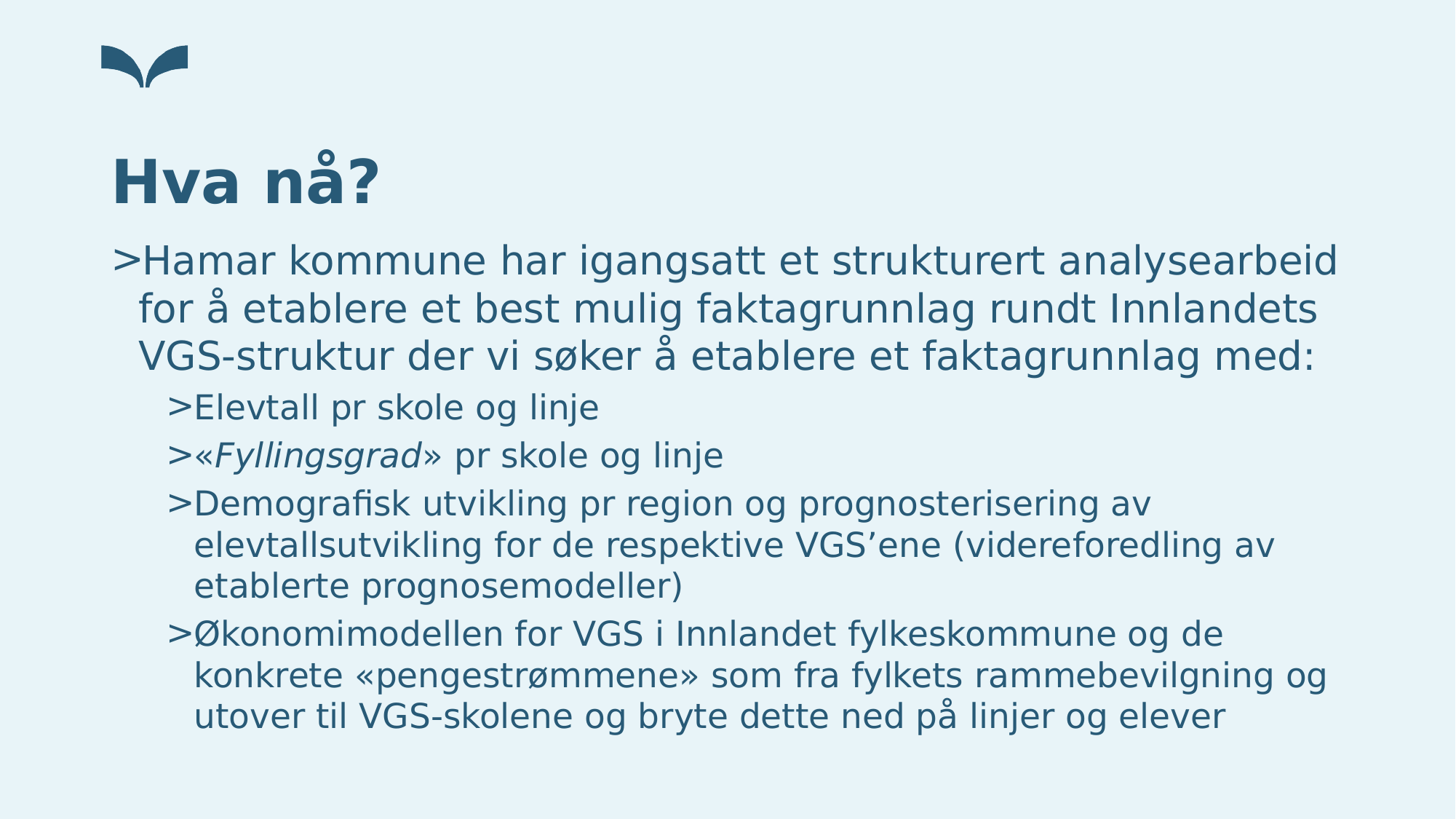

# Hva nå?
Hamar kommune har igangsatt et strukturert analysearbeid for å etablere et best mulig faktagrunnlag rundt Innlandets VGS-struktur der vi søker å etablere et faktagrunnlag med:
Elevtall pr skole og linje
«Fyllingsgrad» pr skole og linje
Demografisk utvikling pr region og prognosterisering av elevtallsutvikling for de respektive VGS’ene (videreforedling av etablerte prognosemodeller)
Økonomimodellen for VGS i Innlandet fylkeskommune og de konkrete «pengestrømmene» som fra fylkets rammebevilgning og utover til VGS-skolene og bryte dette ned på linjer og elever